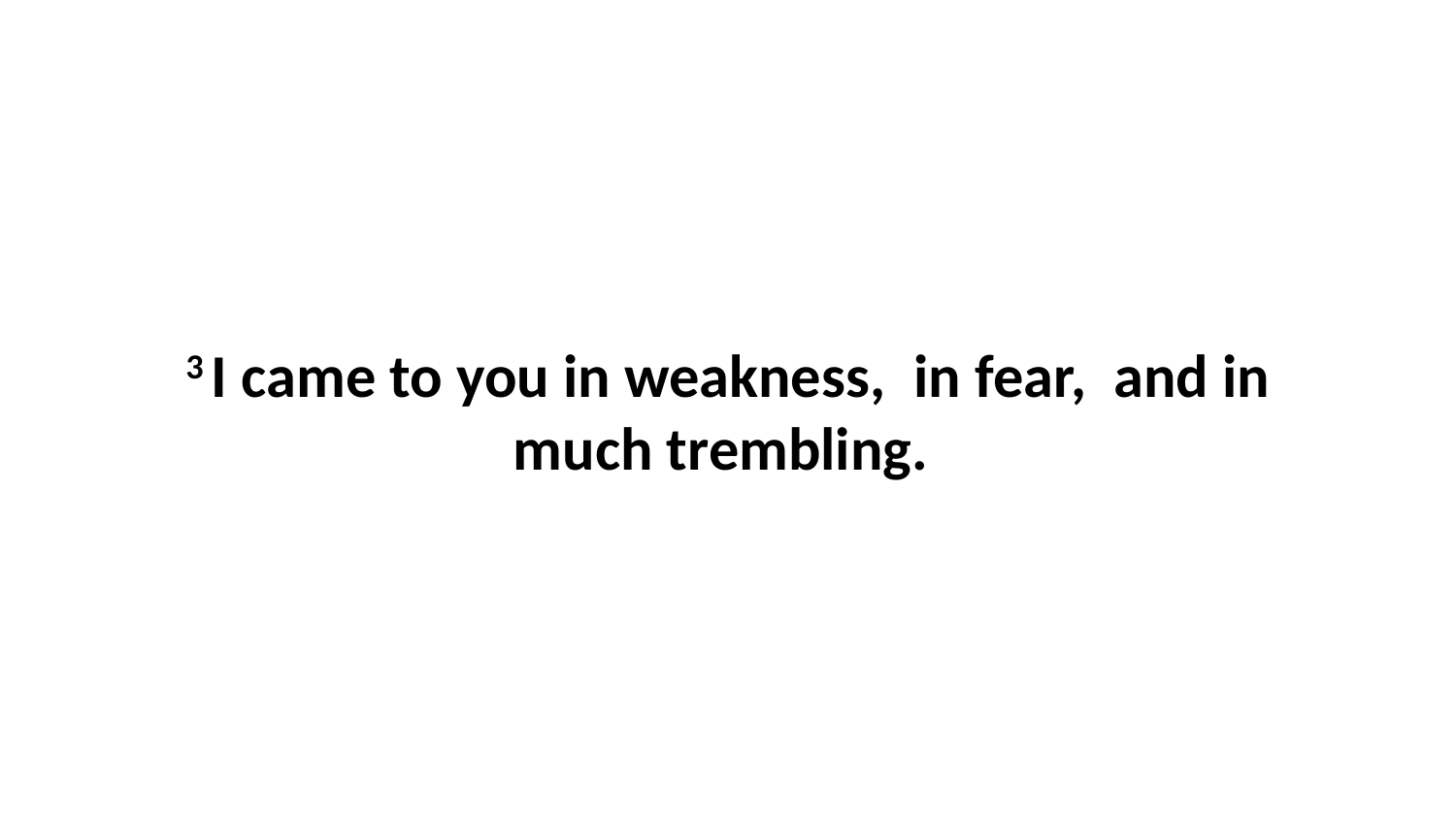

3 I came to you in weakness,  in fear,  and in much trembling.